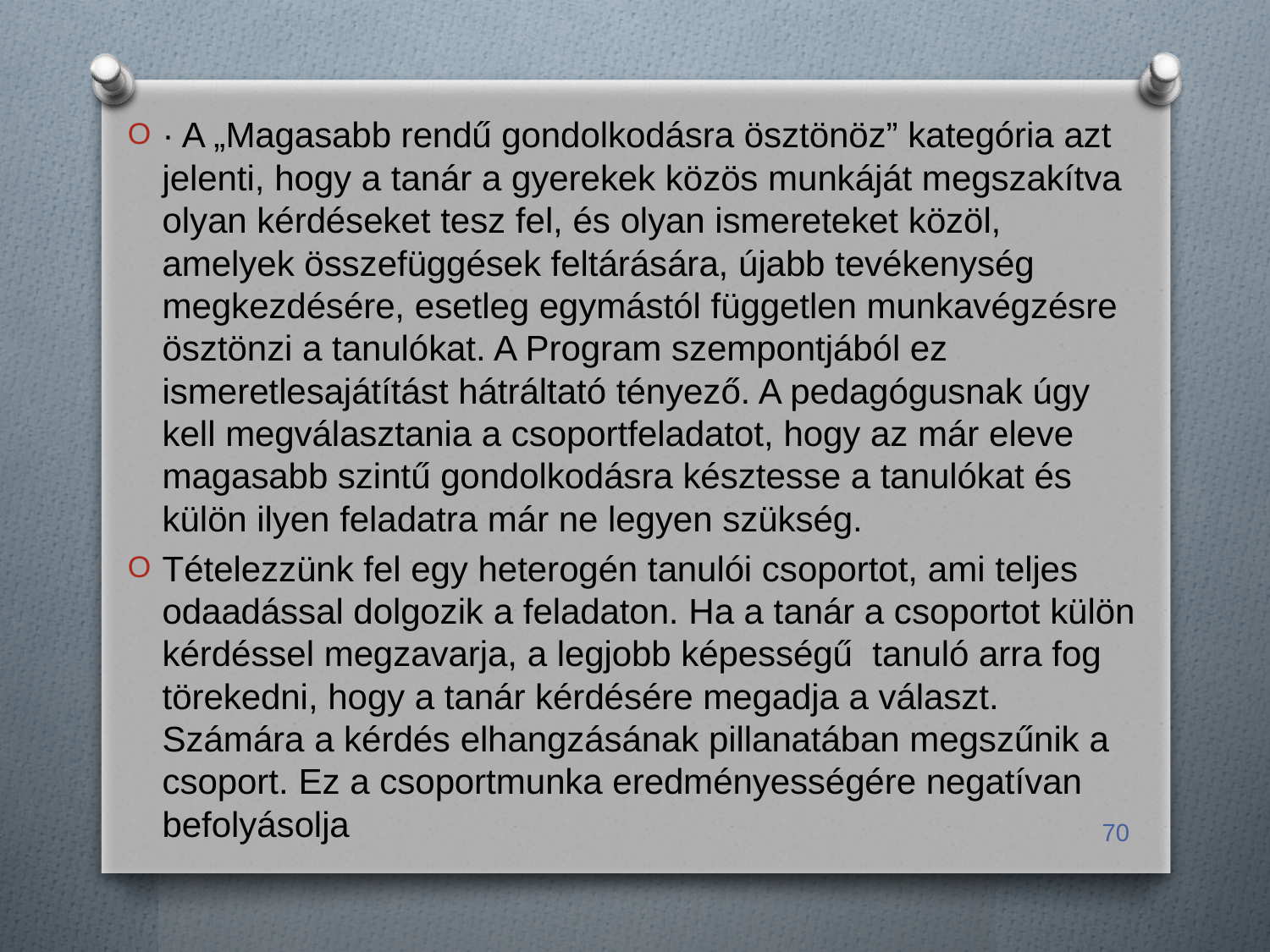

· A „Magasabb rendű gondolkodásra ösztönöz” kategória azt jelenti, hogy a tanár a gyerekek közös munkáját megszakítva olyan kérdéseket tesz fel, és olyan ismereteket közöl, amelyek összefüggések feltárására, újabb tevékenység megkezdésére, esetleg egymástól független munkavégzésre ösztönzi a tanulókat. A Program szempontjából ez ismeretlesajátítást hátráltató tényező. A pedagógusnak úgy kell megválasztania a csoportfeladatot, hogy az már eleve magasabb szintű gondolkodásra késztesse a tanulókat és külön ilyen feladatra már ne legyen szükség.
Tételezzünk fel egy heterogén tanulói csoportot, ami teljes odaadással dolgozik a feladaton. Ha a tanár a csoportot külön kérdéssel megzavarja, a legjobb képességű  tanuló arra fog törekedni, hogy a tanár kérdésére megadja a választ. Számára a kérdés elhangzásának pillanatában megszűnik a csoport. Ez a csoportmunka eredményességére negatívan befolyásolja

70